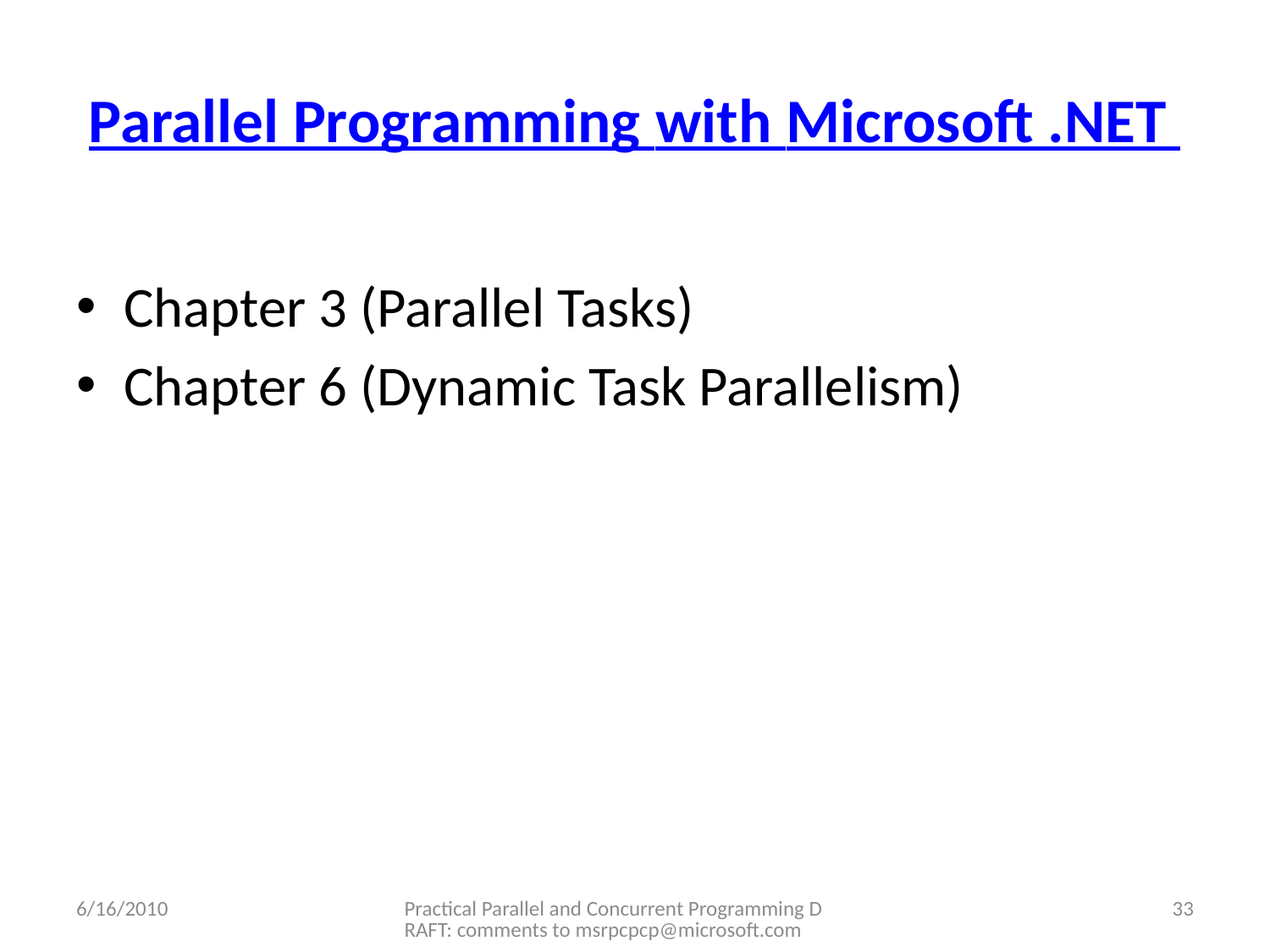

# Parallel Programming with Microsoft .NET
Chapter 3 (Parallel Tasks)
Chapter 6 (Dynamic Task Parallelism)
6/16/2010
Practical Parallel and Concurrent Programming DRAFT: comments to msrpcpcp@microsoft.com
33